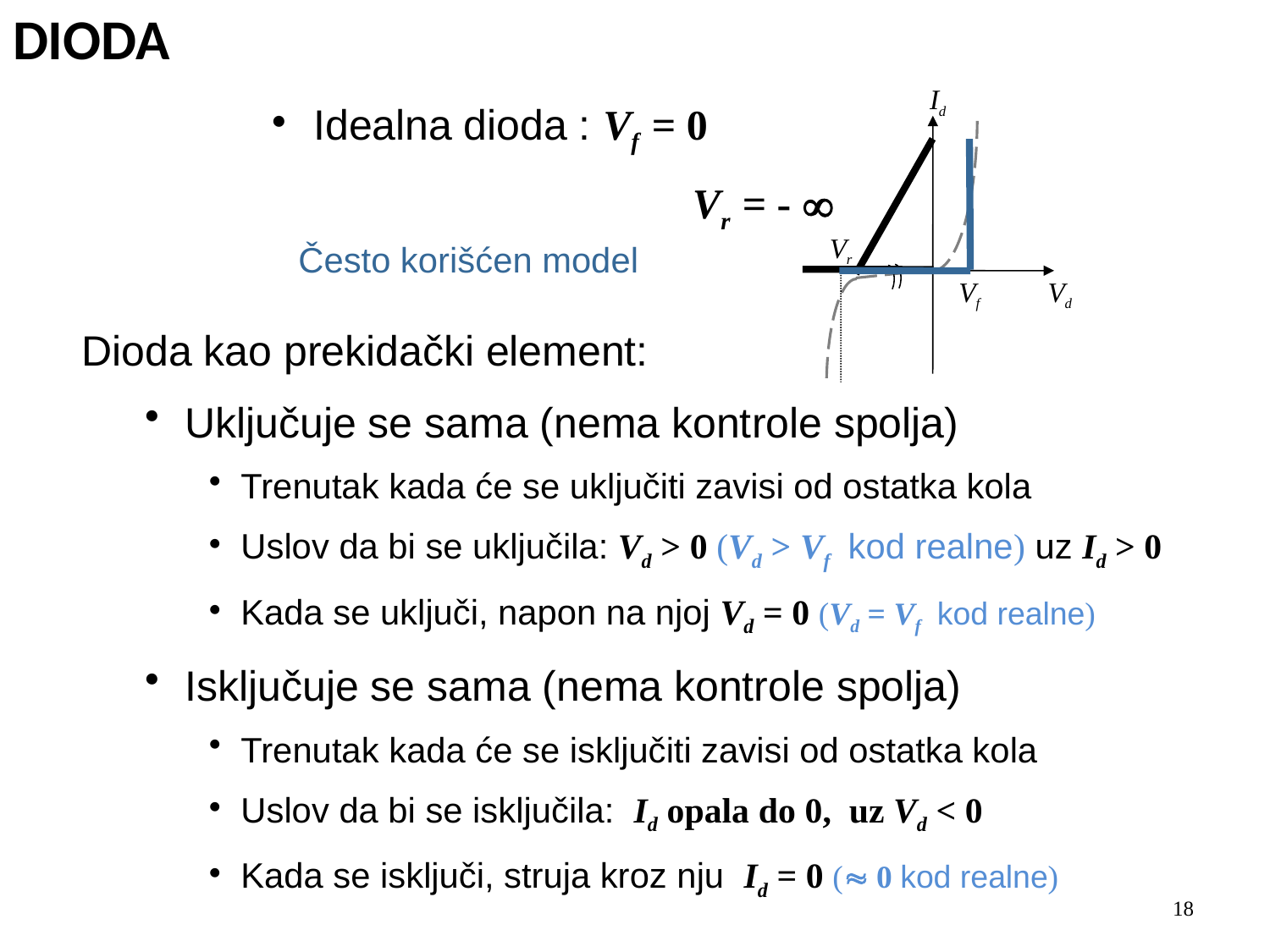

# DIODA
Id

Vr

Vf
Vd

 Idealna dioda : Vf  = 0
			      Vr  = - ∞
Često korišćen model
Dioda kao prekidački element:
Uključuje se sama (nema kontrole spolja)
Trenutak kada će se uključiti zavisi od ostatka kola
Uslov da bi se uključila: Vd > 0 (Vd > Vf  kod realne) uz Id > 0
Kada se uključi, napon na njoj Vd = 0 (Vd = Vf  kod realne)
Isključuje se sama (nema kontrole spolja)
  Trenutak kada će se isključiti zavisi od ostatka kola
Uslov da bi se isključila:  Id opala do 0,  uz Vd < 0
Kada se isključi, struja kroz nju  Id = 0 (≈ 0 kod realne)

18